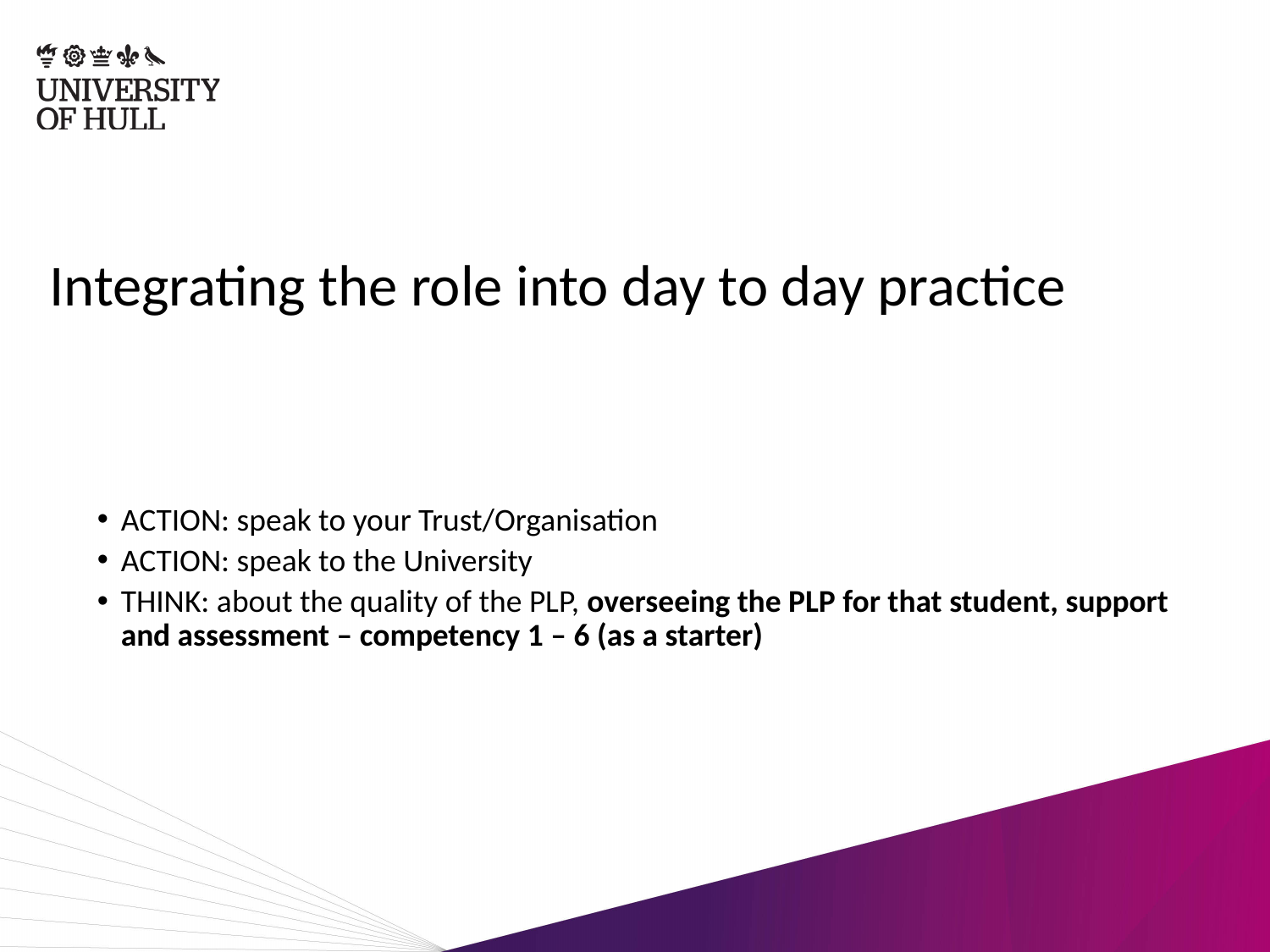

# Integrating the role into day to day practice

ACTION: speak to your Trust/Organisation
ACTION: speak to the University
THINK: about the quality of the PLP, overseeing the PLP for that student, support and assessment – competency 1 – 6 (as a starter)